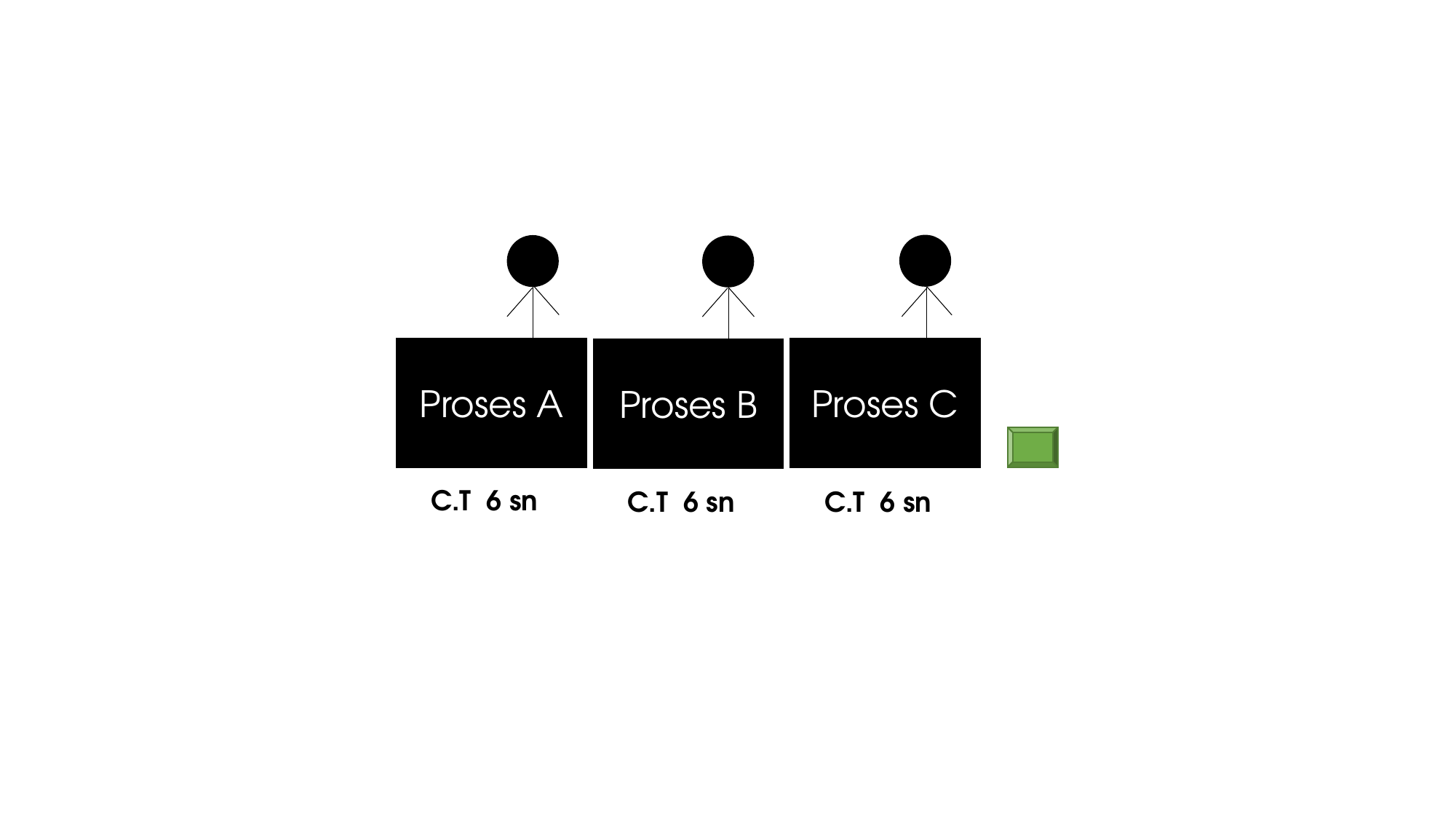

Proses A
Proses C
Proses B

C.T  6 sn
C.T  6 sn
C.T  6 sn